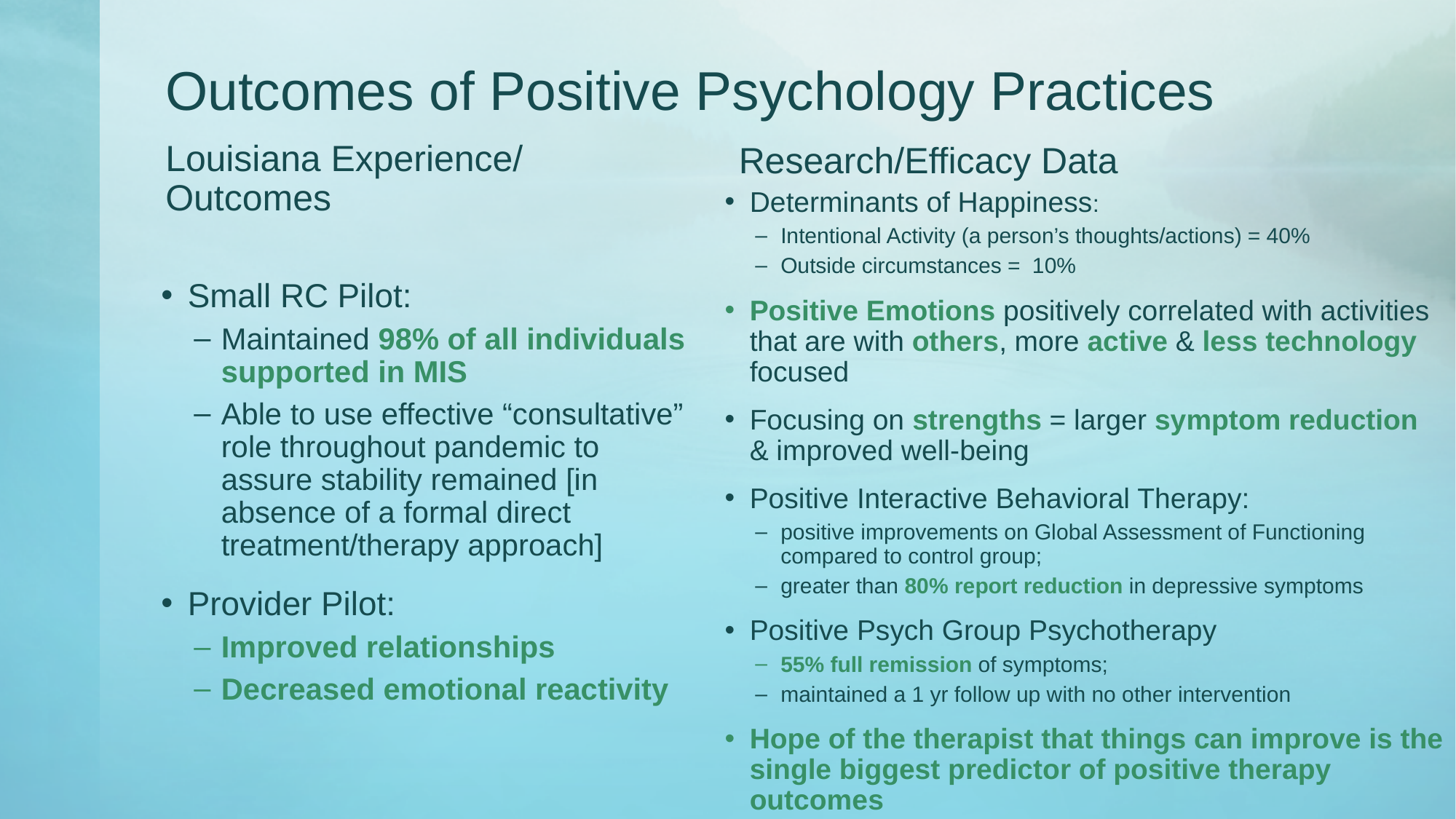

# Outcomes of Positive Psychology Practices
Louisiana Experience/ Outcomes
Research/Efficacy Data
Determinants of Happiness:
Intentional Activity (a person’s thoughts/actions) = 40%
Outside circumstances =  10%
Positive Emotions positively correlated with activities that are with others, more active & less technology focused
Focusing on strengths = larger symptom reduction & improved well-being
Positive Interactive Behavioral Therapy:
positive improvements on Global Assessment of Functioning compared to control group;
greater than 80% report reduction in depressive symptoms
Positive Psych Group Psychotherapy
55% full remission of symptoms;
maintained a 1 yr follow up with no other intervention
Hope of the therapist that things can improve is the single biggest predictor of positive therapy outcomes
Small RC Pilot:
Maintained 98% of all individuals supported in MIS
Able to use effective “consultative” role throughout pandemic to assure stability remained [in absence of a formal direct treatment/therapy approach]
Provider Pilot:
Improved relationships
Decreased emotional reactivity